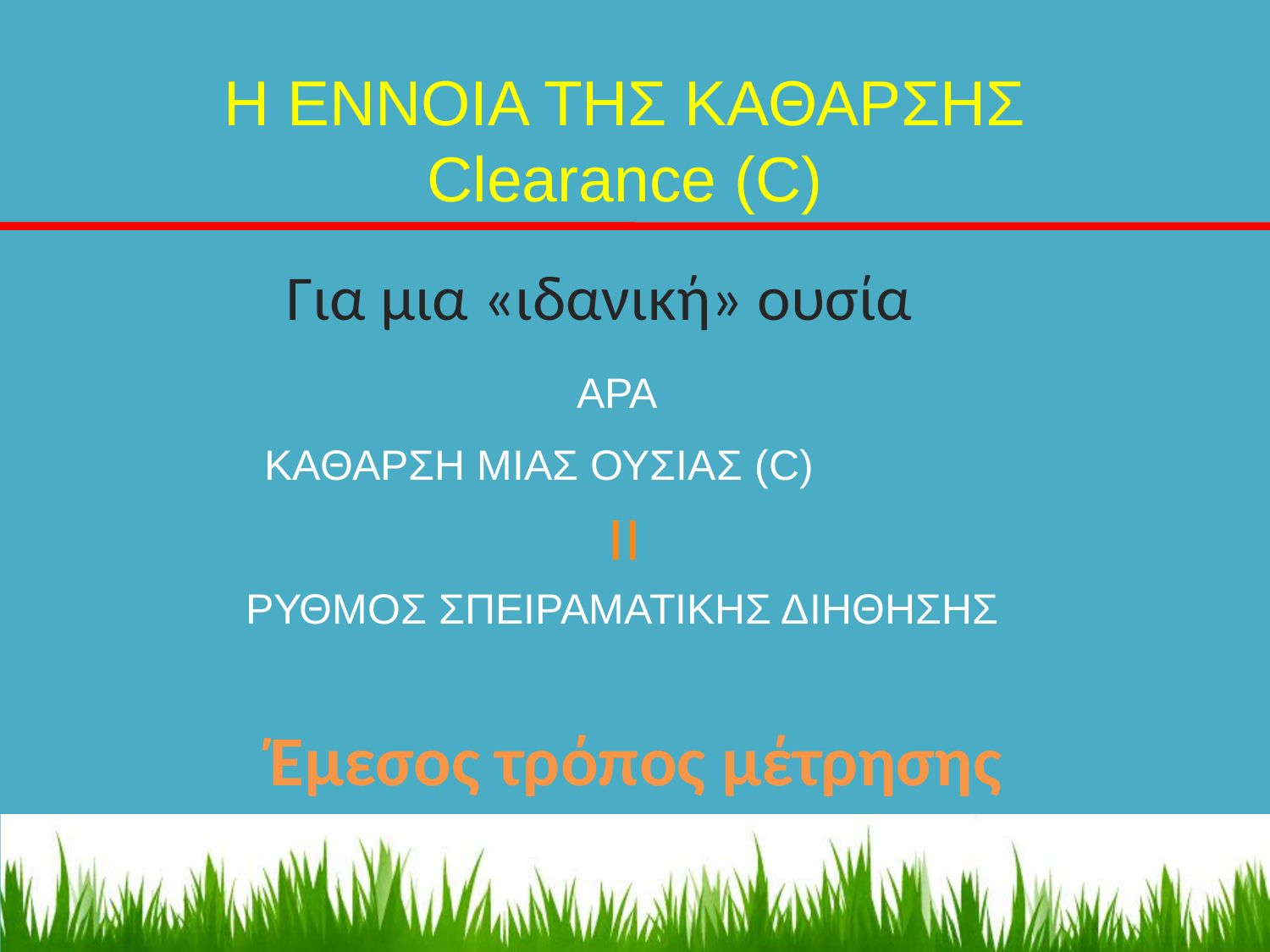

Η ΕΝΝΟΙΑ ΤΗΣ ΚΑΘΑΡΣΗΣ Clearance (C)

Για μια «ιδανική» ουσία
ΑΡΑ
ΚΑΘΑΡΣΗ ΜΙΑΣ ΟΥΣΙΑΣ (C)

ΡΥΘΜΟΣ ΣΠΕΙΡΑΜΑΤΙΚΗΣ ΔΙΗΘΗΣΗΣ
=
Έμεσος τρόπος μέτρησης